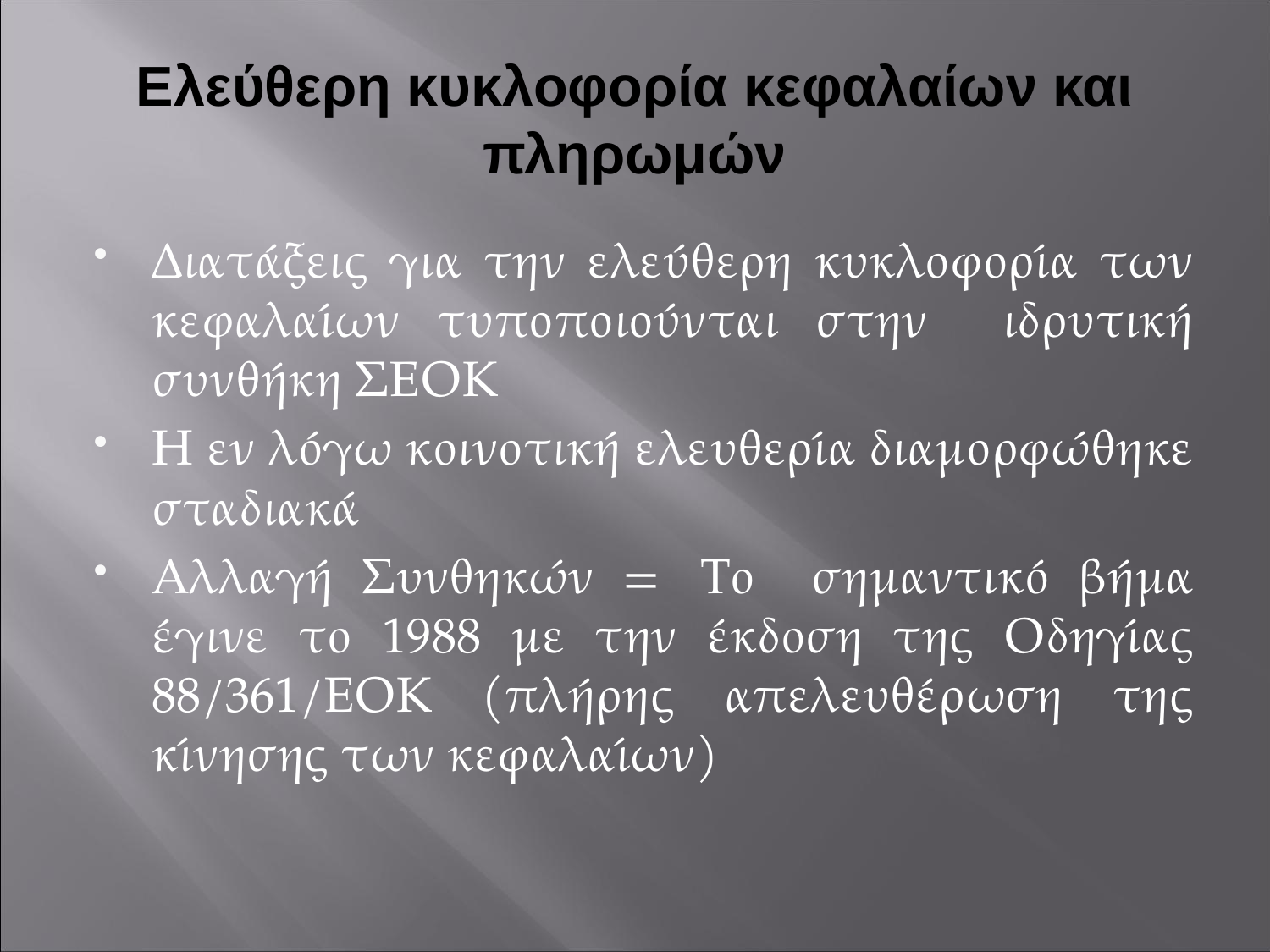

# Ελεύθερη κυκλοφορία κεφαλαίων και πληρωμών
Διατάξεις για την ελεύθερη κυκλοφορία των κεφαλαίων τυποποιούνται στην  ιδρυτική συνθήκη ΣΕΟΚ
Η εν λόγω κοινοτική ελευθερία διαμορφώθηκε σταδιακά
Αλλαγή Συνθηκών =  Το  σημαντικό βήμα έγινε το 1988 με την έκδοση της Οδηγίας 88/361/ΕΟΚ (πλήρης απελευθέρωση της κίνησης των κεφαλαίων)